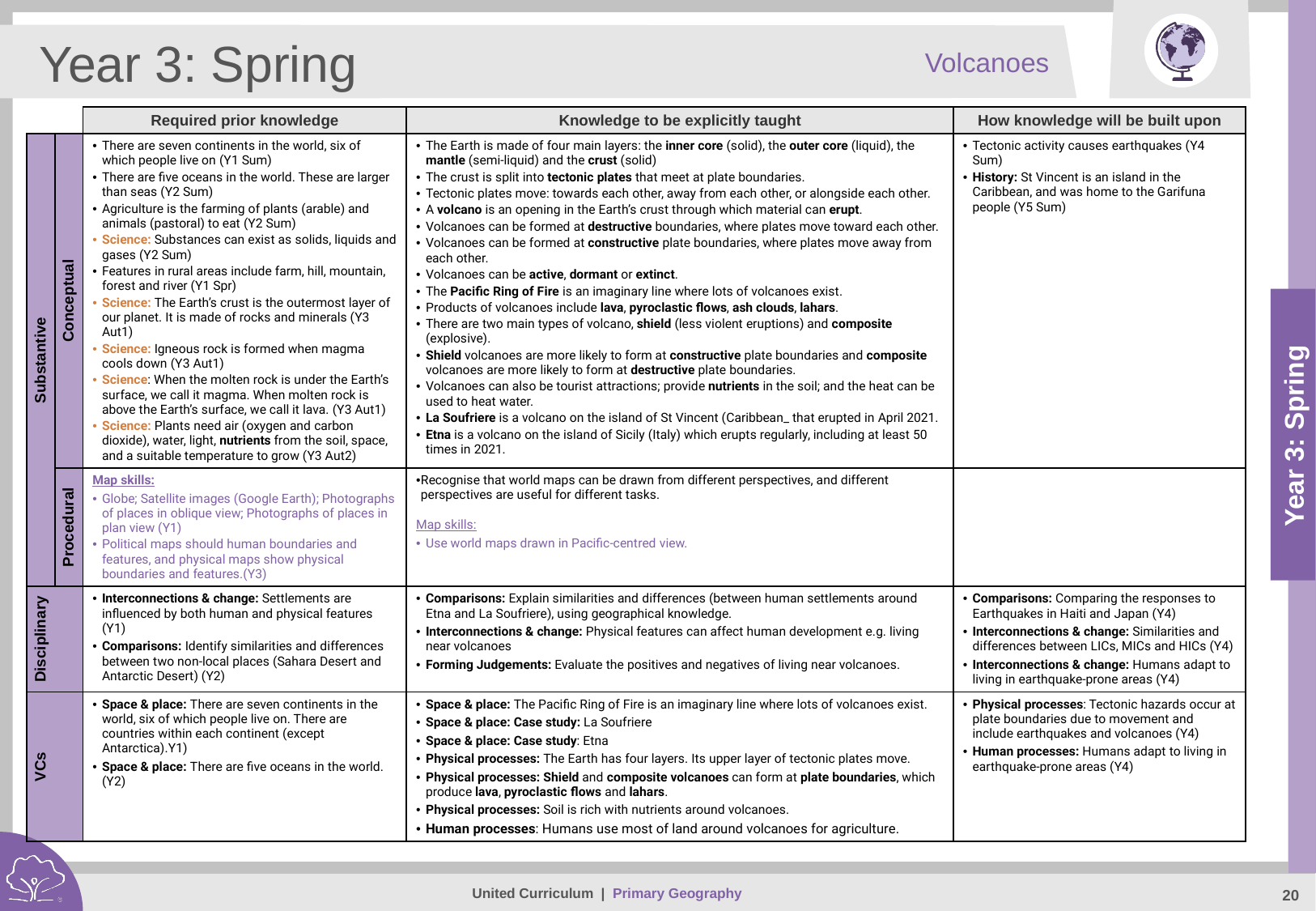

Volcanoes
Year 3: Spring
|  |  | Required prior knowledge | Knowledge to be explicitly taught | How knowledge will be built upon |
| --- | --- | --- | --- | --- |
| Substantive | Conceptual | There are seven continents in the world, six of which people live on (Y1 Sum) There are five oceans in the world. These are larger than seas (Y2 Sum) Agriculture is the farming of plants (arable) and animals (pastoral) to eat (Y2 Sum) Science: Substances can exist as solids, liquids and gases (Y2 Sum) Features in rural areas include farm, hill, mountain, forest and river (Y1 Spr) Science: The Earth’s crust is the outermost layer of our planet. It is made of rocks and minerals (Y3 Aut1) Science: Igneous rock is formed when magma cools down (Y3 Aut1) Science: When the molten rock is under the Earth’s surface, we call it magma. When molten rock is above the Earth’s surface, we call it lava. (Y3 Aut1) Science: Plants need air (oxygen and carbon dioxide), water, light, nutrients from the soil, space, and a suitable temperature to grow (Y3 Aut2) | The Earth is made of four main layers: the inner core (solid), the outer core (liquid), the mantle (semi-liquid) and the crust (solid) The crust is split into tectonic plates that meet at plate boundaries. Tectonic plates move: towards each other, away from each other, or alongside each other. A volcano is an opening in the Earth’s crust through which material can erupt. Volcanoes can be formed at destructive boundaries, where plates move toward each other. Volcanoes can be formed at constructive plate boundaries, where plates move away from each other. Volcanoes can be active, dormant or extinct. The Pacific Ring of Fire is an imaginary line where lots of volcanoes exist. Products of volcanoes include lava, pyroclastic flows, ash clouds, lahars. There are two main types of volcano, shield (less violent eruptions) and composite (explosive). Shield volcanoes are more likely to form at constructive plate boundaries and composite volcanoes are more likely to form at destructive plate boundaries. Volcanoes can also be tourist attractions; provide nutrients in the soil; and the heat can be used to heat water. La Soufriere is a volcano on the island of St Vincent (Caribbean\_ that erupted in April 2021. Etna is a volcano on the island of Sicily (Italy) which erupts regularly, including at least 50 times in 2021. | Tectonic activity causes earthquakes (Y4 Sum) History: St Vincent is an island in the Caribbean, and was home to the Garifuna people (Y5 Sum) |
|  | Procedural | Map skills: Globe; Satellite images (Google Earth); Photographs of places in oblique view; Photographs of places in plan view (Y1) Political maps should human boundaries and features, and physical maps show physical boundaries and features.(Y3) | Recognise that world maps can be drawn from different perspectives, and different perspectives are useful for different tasks. Map skills: Use world maps drawn in Pacific-centred view. |  |
| Disciplinary |  | Interconnections & change: Settlements are influenced by both human and physical features (Y1) Comparisons: Identify similarities and differences between two non-local places (Sahara Desert and Antarctic Desert) (Y2) | Comparisons: Explain similarities and differences (between human settlements around Etna and La Soufriere), using geographical knowledge. Interconnections & change: Physical features can affect human development e.g. living near volcanoes Forming Judgements: Evaluate the positives and negatives of living near volcanoes. | Comparisons: Comparing the responses to Earthquakes in Haiti and Japan (Y4) Interconnections & change: Similarities and differences between LICs, MICs and HICs (Y4) Interconnections & change: Humans adapt to living in earthquake-prone areas (Y4) |
| VCs |  | Space & place: There are seven continents in the world, six of which people live on. There are countries within each continent (except Antarctica).Y1) Space & place: There are five oceans in the world. (Y2) | Space & place: The Pacific Ring of Fire is an imaginary line where lots of volcanoes exist. Space & place: Case study: La Soufriere Space & place: Case study: Etna Physical processes: The Earth has four layers. Its upper layer of tectonic plates move. Physical processes: Shield and composite volcanoes can form at plate boundaries, which produce lava, pyroclastic flows and lahars. Physical processes: Soil is rich with nutrients around volcanoes. Human processes: Humans use most of land around volcanoes for agriculture. | Physical processes: Tectonic hazards occur at plate boundaries due to movement and include earthquakes and volcanoes (Y4) Human processes: Humans adapt to living in earthquake-prone areas (Y4) |
Year 3: Spring